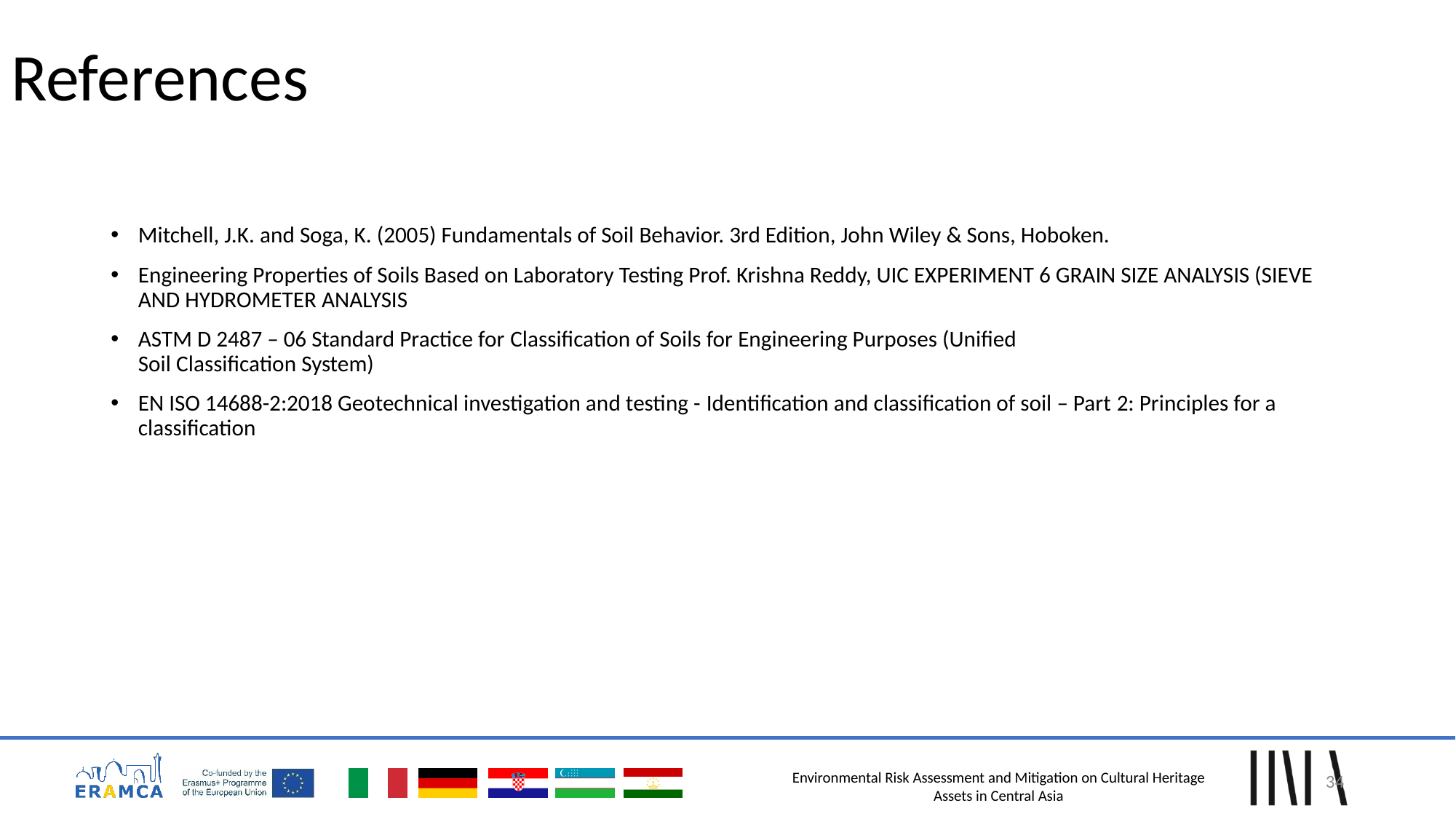

# References
Mitchell, J.K. and Soga, K. (2005) Fundamentals of Soil Behavior. 3rd Edition, John Wiley & Sons, Hoboken.
Engineering Properties of Soils Based on Laboratory Testing Prof. Krishna Reddy, UIC EXPERIMENT 6 GRAIN SIZE ANALYSIS (SIEVE AND HYDROMETER ANALYSIS
ASTM D 2487 – 06 Standard Practice for Classification of Soils for Engineering Purposes (Unified
Soil Classification System)
EN ISO 14688-2:2018 Geotechnical investigation and testing - Identification and classification of soil – Part 2: Principles for a classification

34